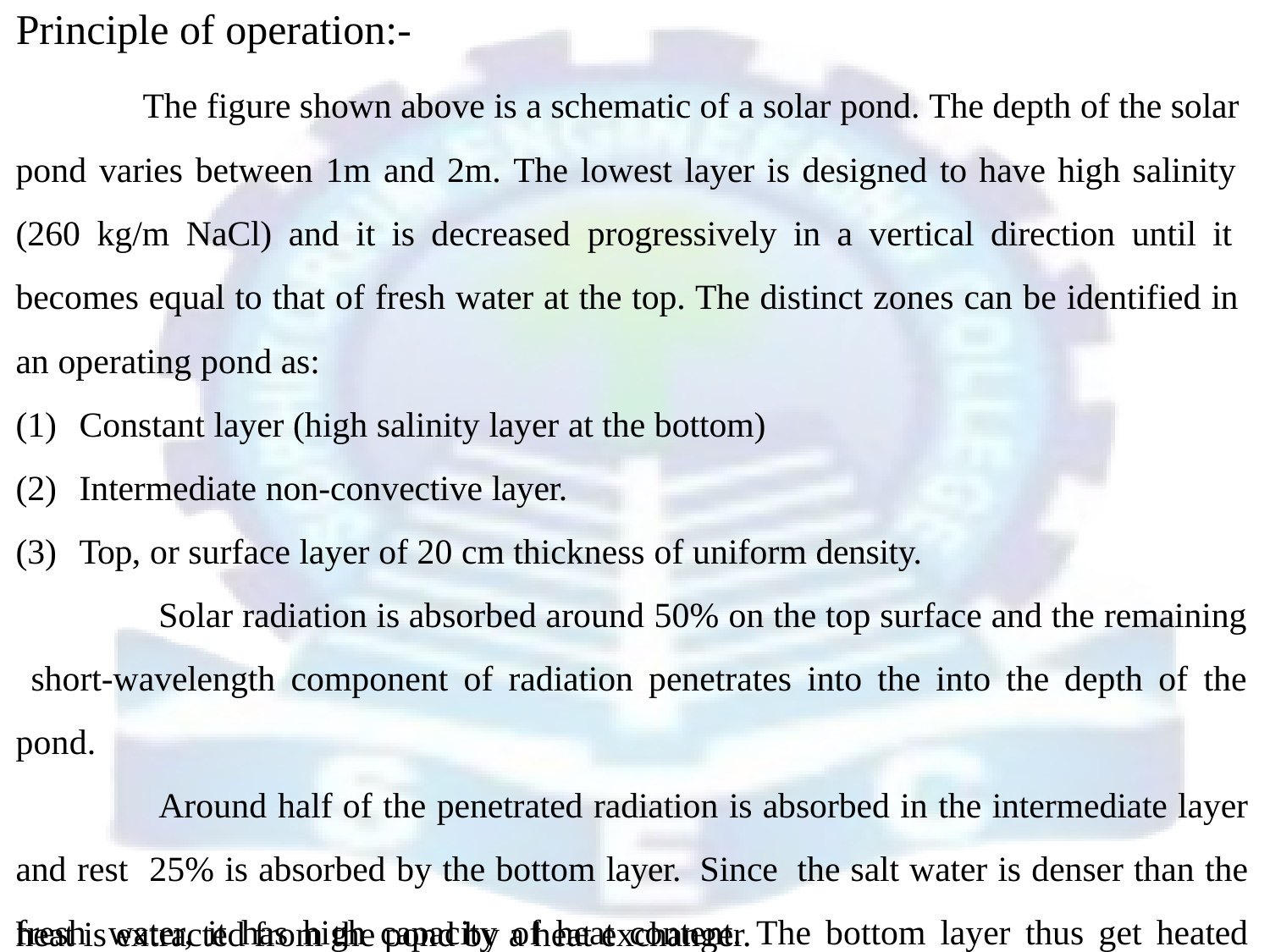

# Principle of operation:-
The figure shown above is a schematic of a solar pond. The depth of the solar  pond varies between 1m and 2m. The lowest layer is designed to have high salinity  (260 kg/m NaCl) and it is decreased progressively in a vertical direction until it  becomes equal to that of fresh water at the top. The distinct zones can be identified in  an operating pond as:
Constant layer (high salinity layer at the bottom)
Intermediate non-convective layer.
Top, or surface layer of 20 cm thickness of uniform density.
Solar radiation is absorbed around 50% on the top surface and the remaining  short-wavelength component of radiation penetrates into the into the depth of the pond.
Around half of the penetrated radiation is absorbed in the intermediate layer and rest  25% is absorbed by the bottom layer. Since the salt water is denser than the fresh  water, it has high capacity of heat content. The bottom layer thus get heated and the
196
heat is extracted from the pond by a heat exchanger.